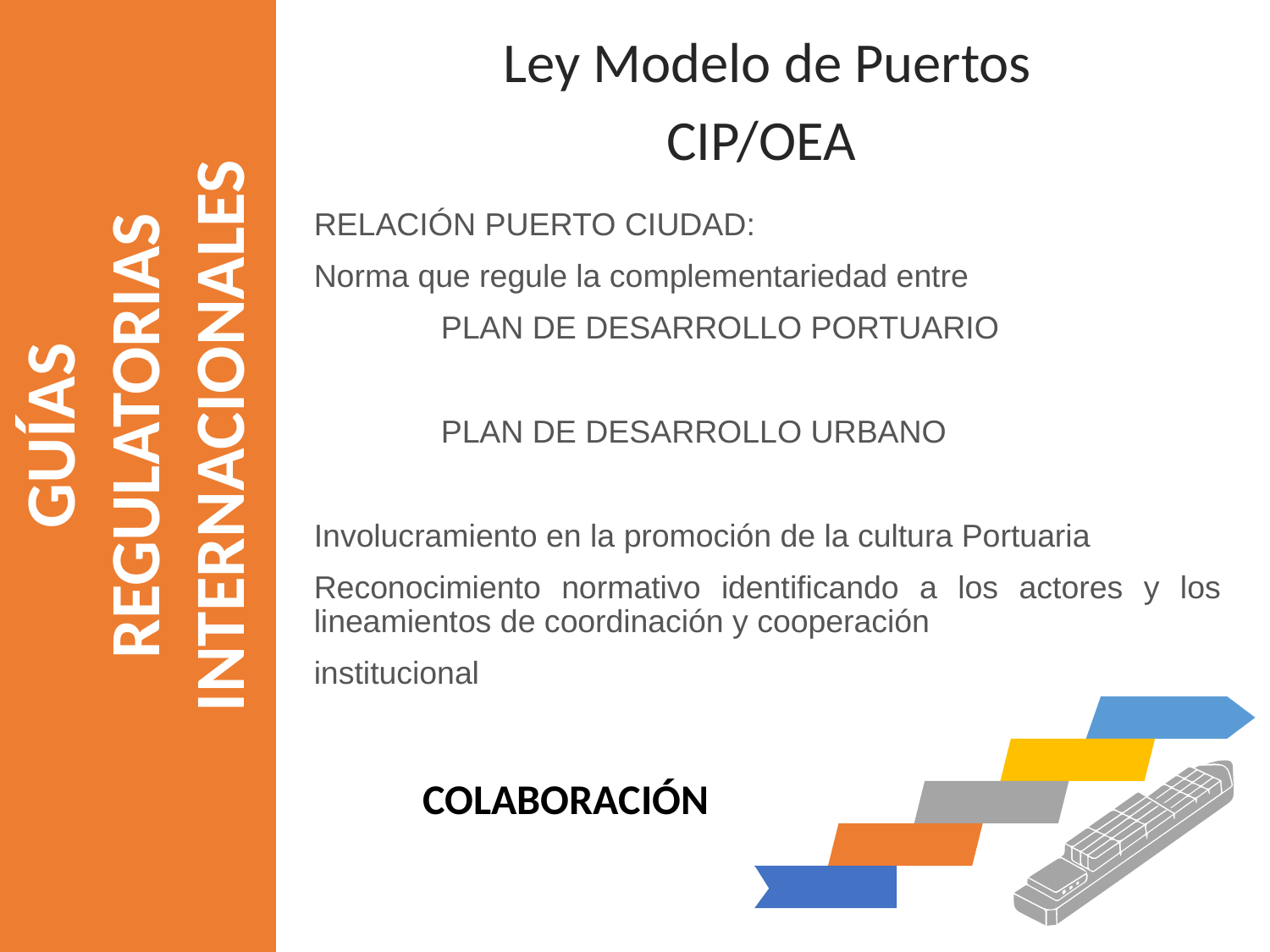

Ley Modelo de Puertos
CIP/OEA
RELACIÓN PUERTO CIUDAD:
Norma que regule la complementariedad entre
	PLAN DE DESARROLLO PORTUARIO

	PLAN DE DESARROLLO URBANO

Involucramiento en la promoción de la cultura Portuaria
Reconocimiento normativo identificando a los actores y los lineamientos de coordinación y cooperación
institucional

GUÍAS REGULATORIAS INTERNACIONALES

COLABORACIÓN